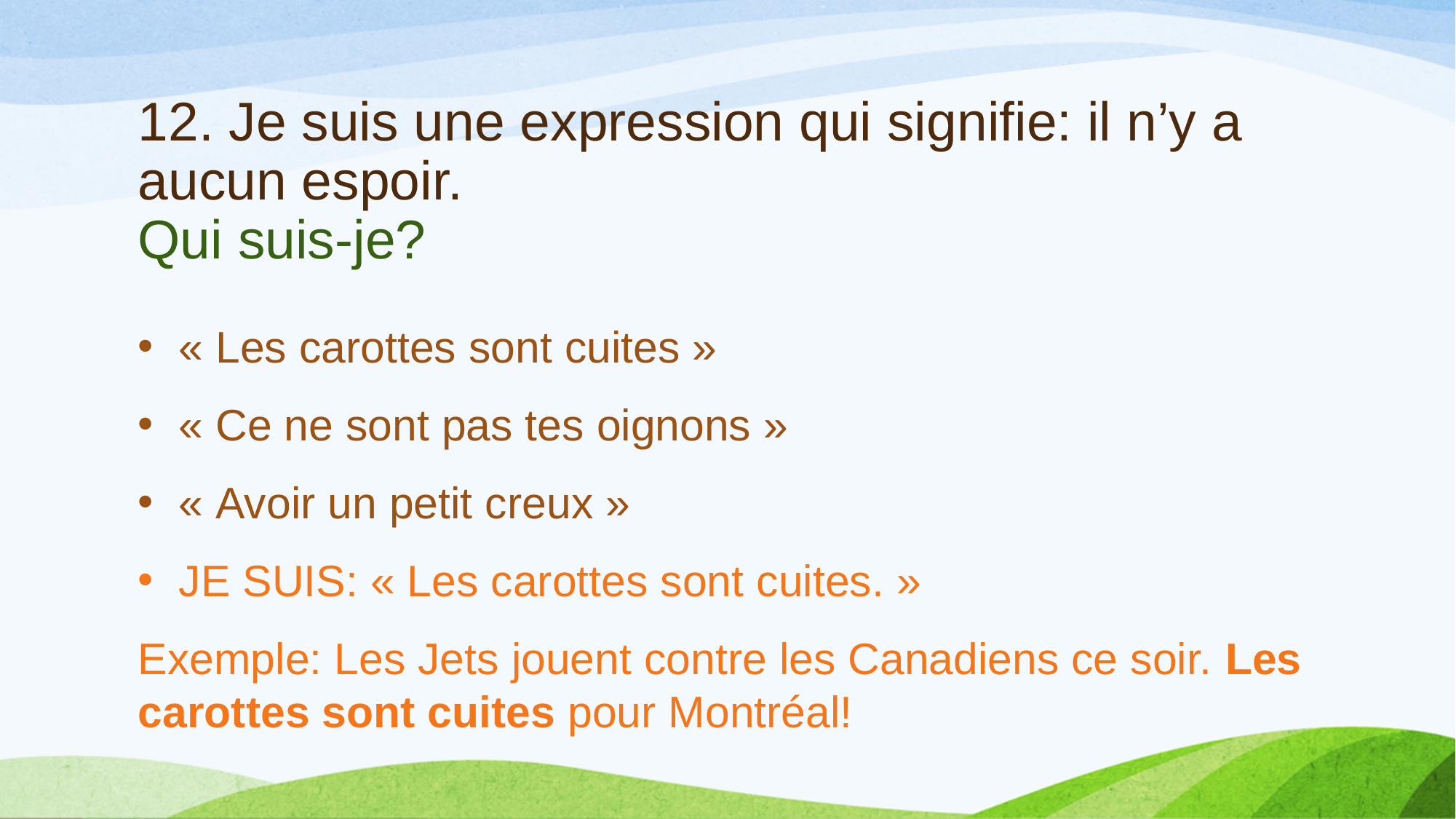

# 12. Je suis une expression qui signifie: il n’y a aucun espoir. Qui suis-je?
« Les carottes sont cuites »
« Ce ne sont pas tes oignons »
« Avoir un petit creux »
JE SUIS: « Les carottes sont cuites. »
Exemple: Les Jets jouent contre les Canadiens ce soir. Les carottes sont cuites pour Montréal!